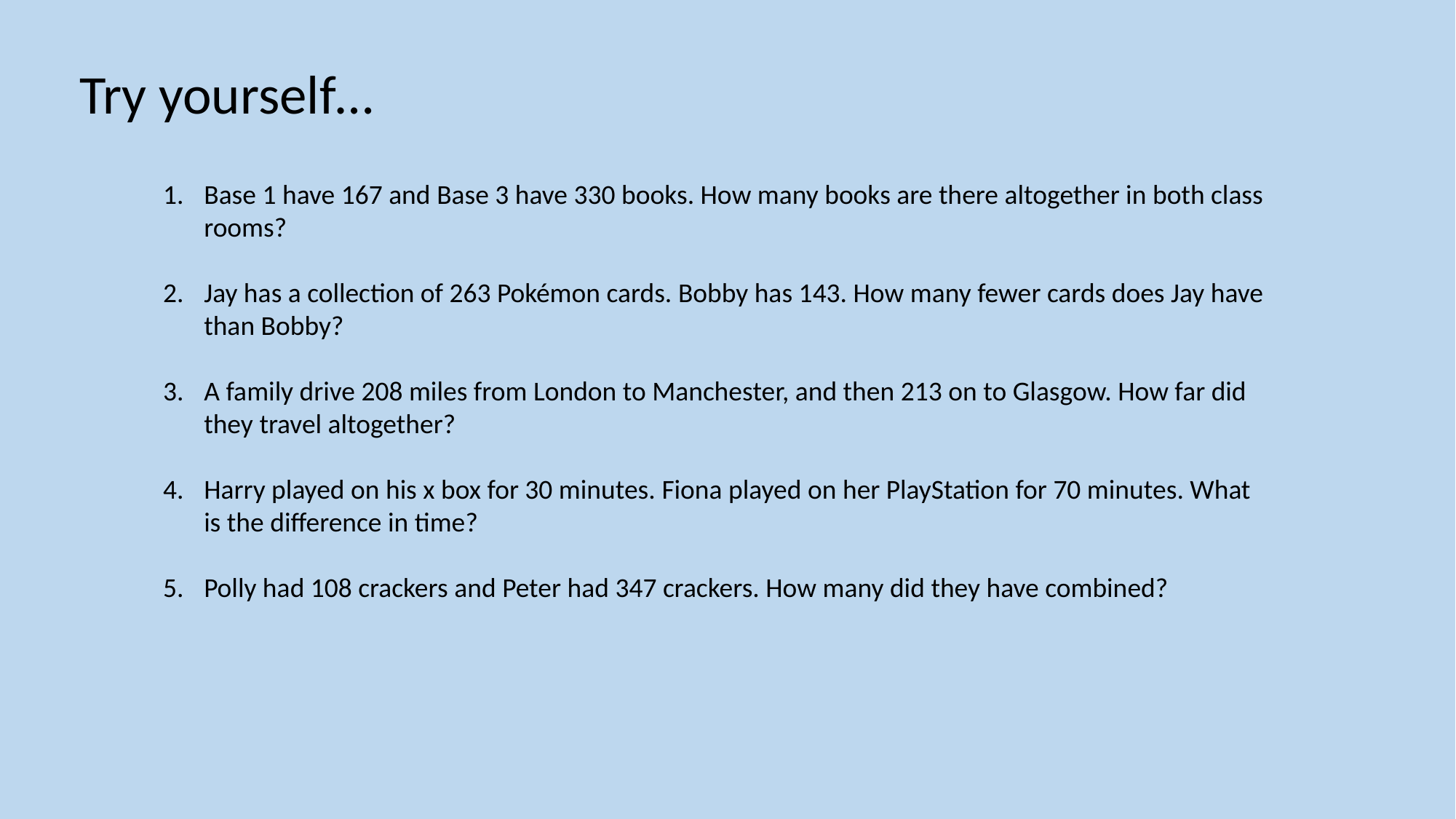

Try yourself…
Base 1 have 167 and Base 3 have 330 books. How many books are there altogether in both class rooms?

Jay has a collection of 263 Pokémon cards. Bobby has 143. How many fewer cards does Jay have than Bobby?

A family drive 208 miles from London to Manchester, and then 213 on to Glasgow. How far did they travel altogether?

Harry played on his x box for 30 minutes. Fiona played on her PlayStation for 70 minutes. What is the difference in time?

Polly had 108 crackers and Peter had 347 crackers. How many did they have combined?